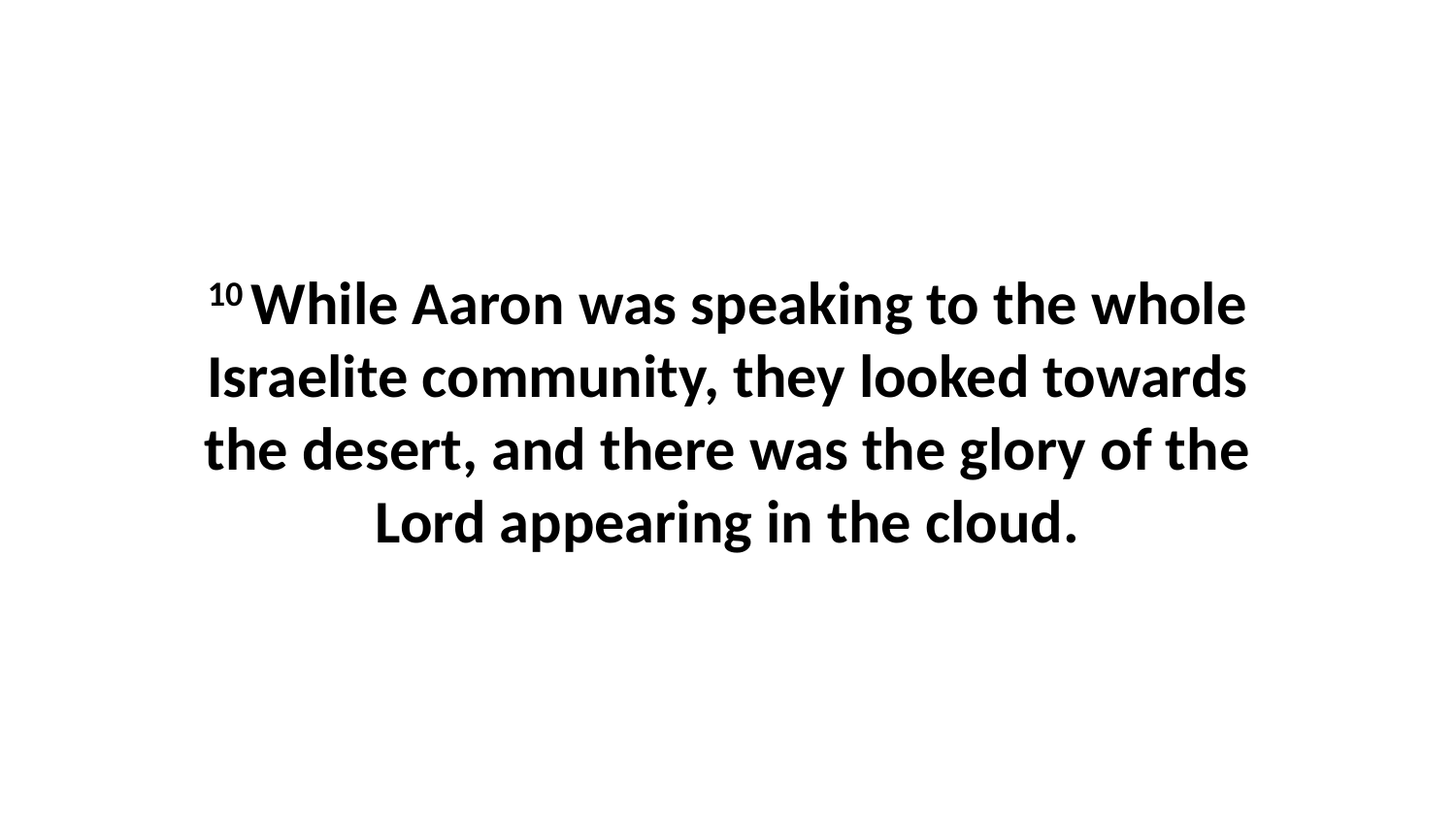

10 While Aaron was speaking to the whole Israelite community, they looked towards the desert, and there was the glory of the Lord appearing in the cloud.